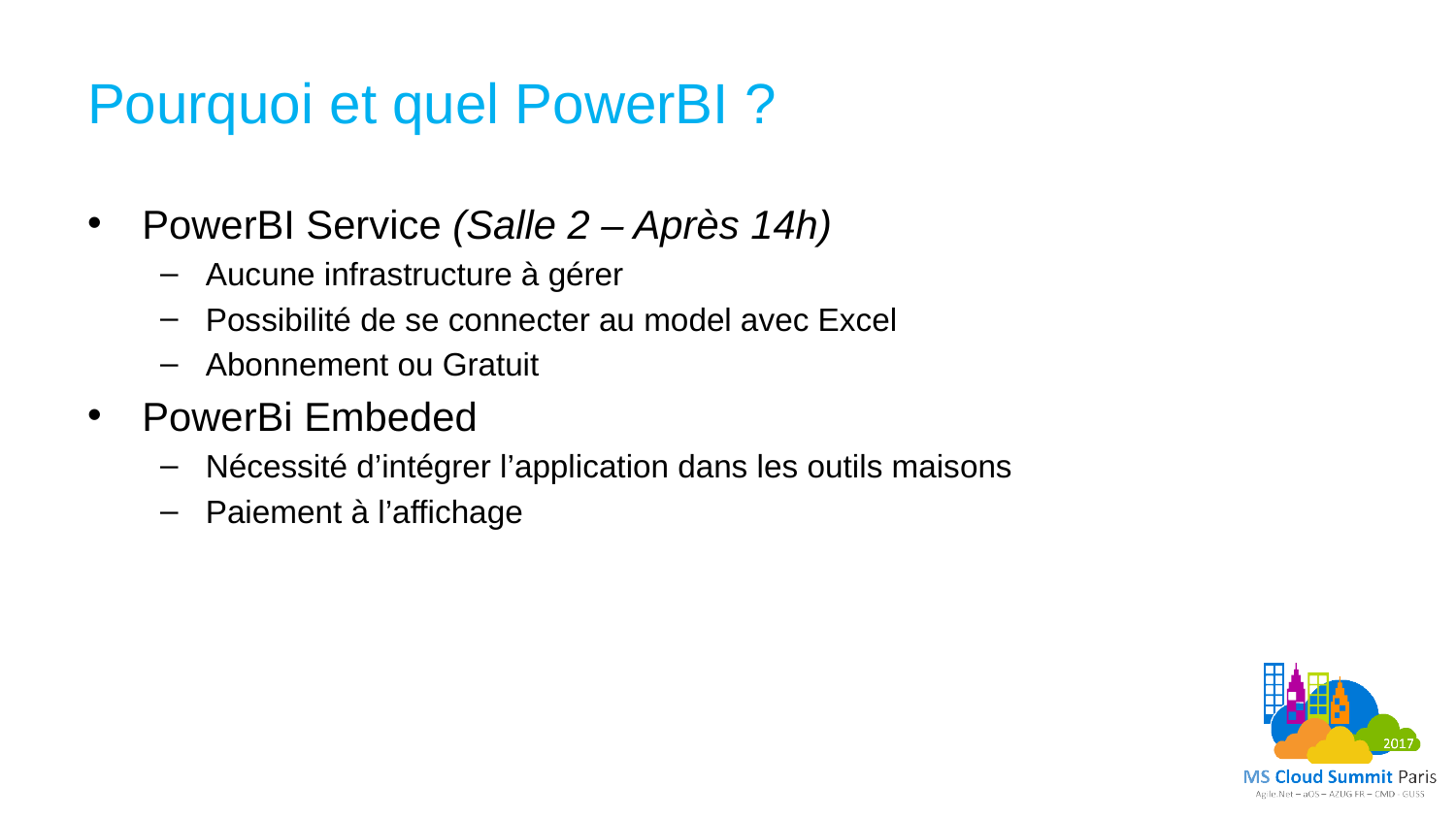

# Pourquoi et quel PowerBI ?
PowerBI Service (Salle 2 – Après 14h)
Aucune infrastructure à gérer
Possibilité de se connecter au model avec Excel
Abonnement ou Gratuit
PowerBi Embeded
Nécessité d’intégrer l’application dans les outils maisons
Paiement à l’affichage